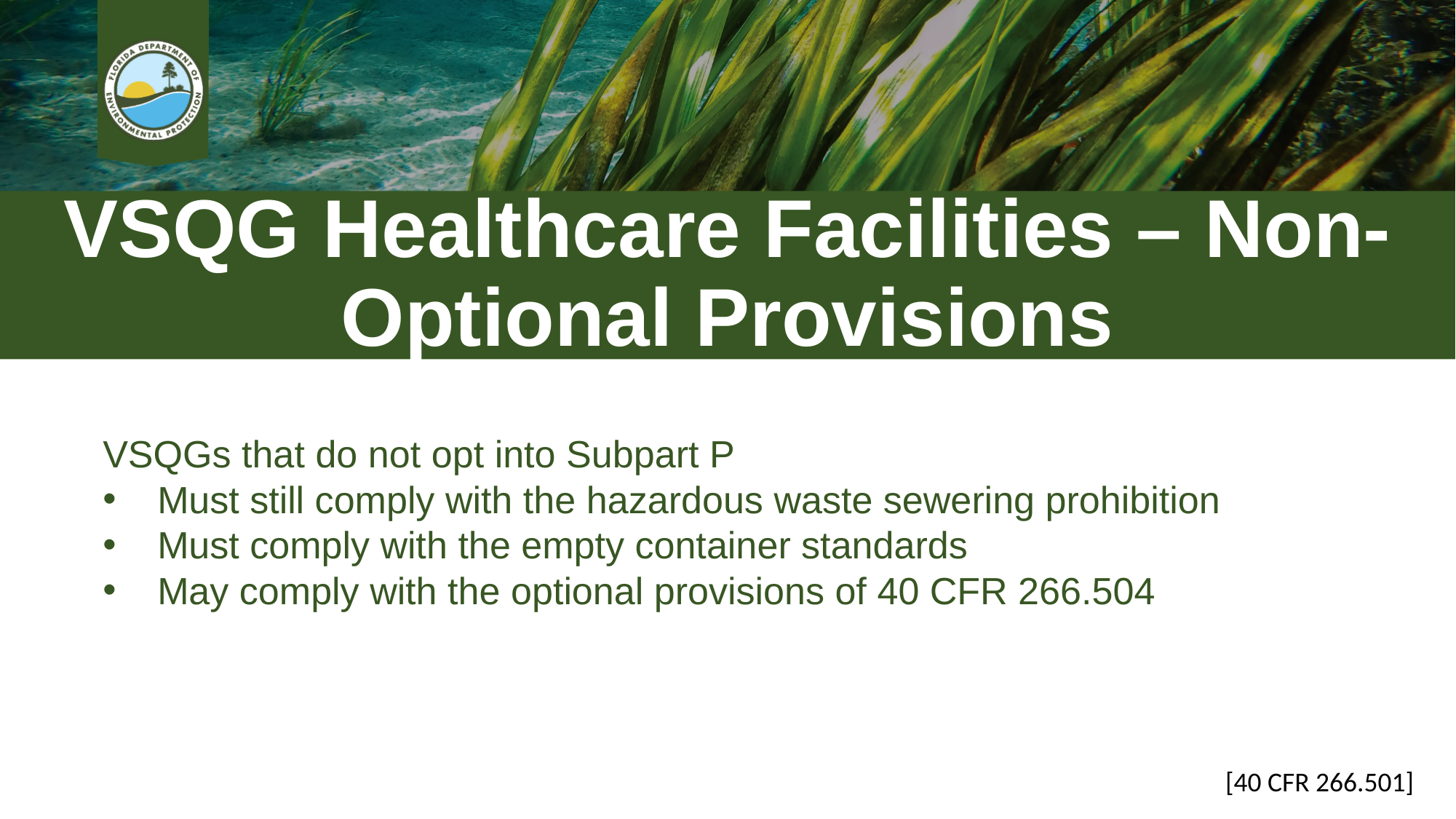

# VSQG Healthcare Facilities – Non-Optional Provisions
VSQGs that do not opt into Subpart P
Must still comply with the hazardous waste sewering prohibition
Must comply with the empty container standards
May comply with the optional provisions of 40 CFR 266.504

[40 CFR 266.501]